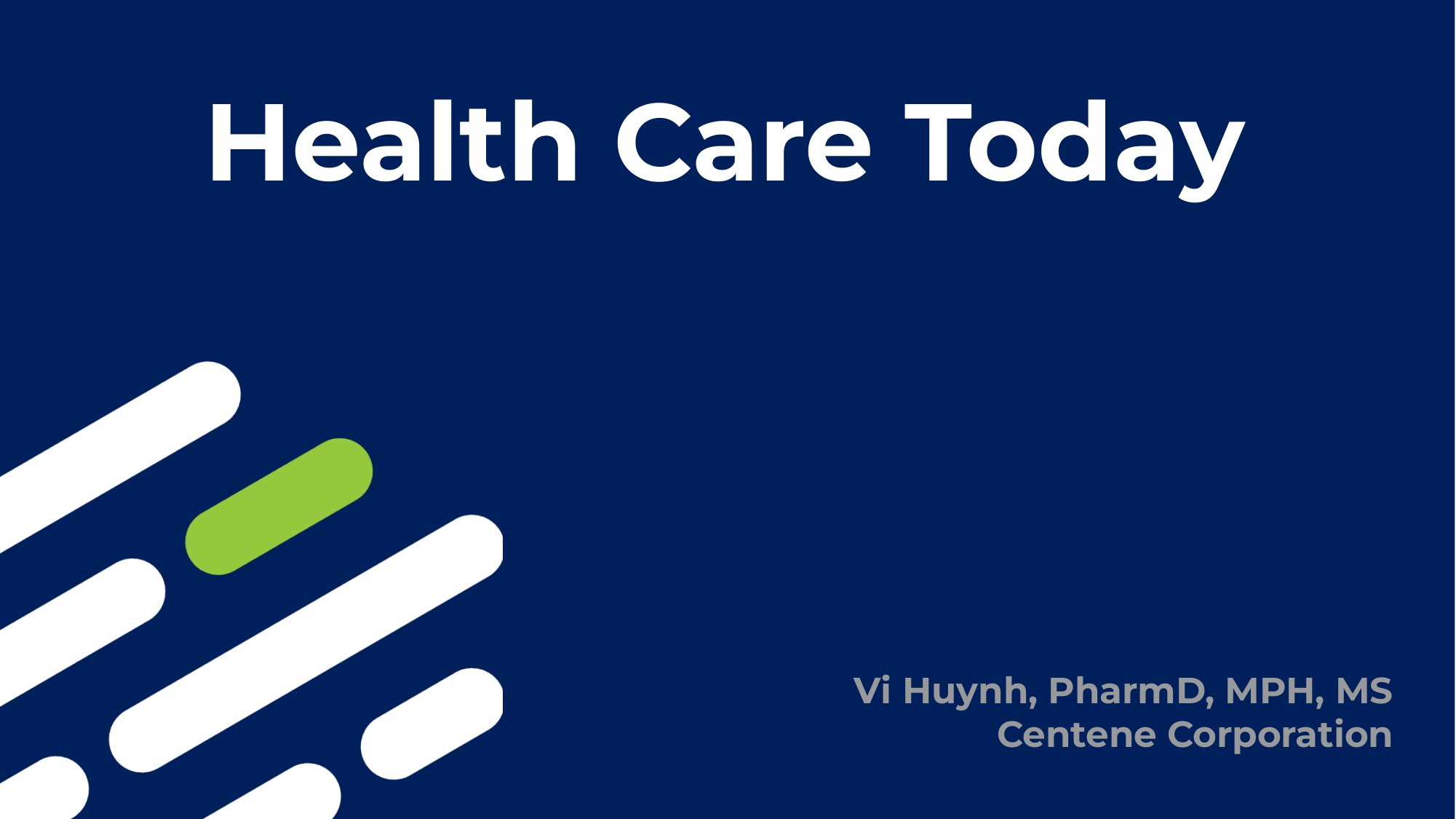

Health Care Today
Vi Huynh, PharmD, MPH, MS
Centene Corporation